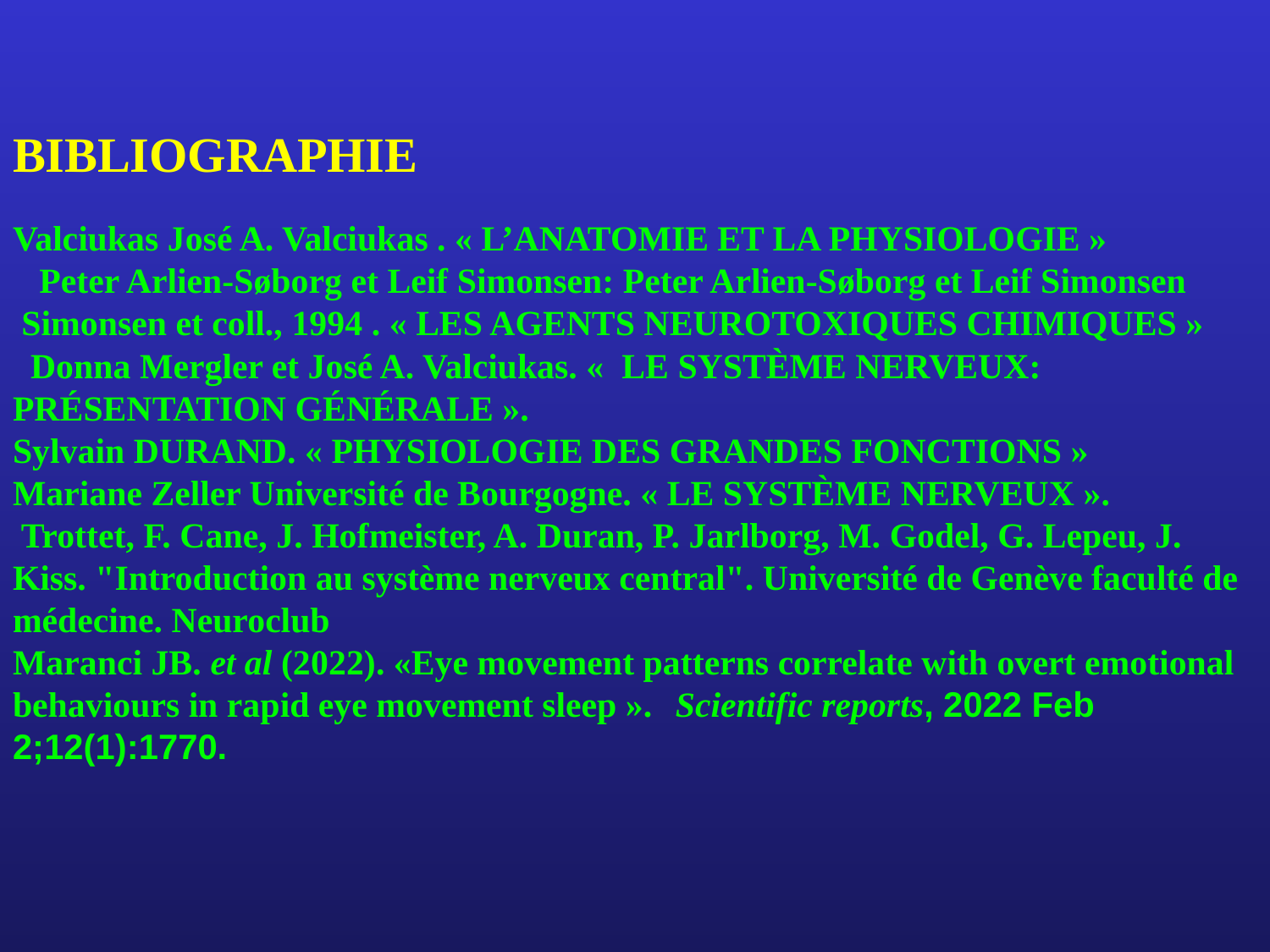

# BIBLIOGRAPHIE Valciukas José A. Valciukas . « L’ANATOMIE ET LA PHYSIOLOGIE » Peter Arlien-Søborg et Leif Simonsen: Peter Arlien-Søborg et Leif Simonsen Simonsen et coll., 1994 . « LES AGENTS NEUROTOXIQUES CHIMIQUES » Donna Mergler et José A. Valciukas. «  LE SYSTÈME NERVEUX: PRÉSENTATION GÉNÉRALE ». Sylvain DURAND. « PHYSIOLOGIE DES GRANDES FONCTIONS » Mariane Zeller Université de Bourgogne. « LE SYSTÈME NERVEUX ». Trottet, F. Cane, J. Hofmeister, A. Duran, P. Jarlborg, M. Godel, G. Lepeu, J. Kiss. "Introduction au système nerveux central". Université de Genève faculté de médecine. Neuroclub Maranci JB. et al (2022). «Eye movement patterns correlate with overt emotional behaviours in rapid eye movement sleep ».   Scientific reports, 2022 Feb 2;12(1):1770.